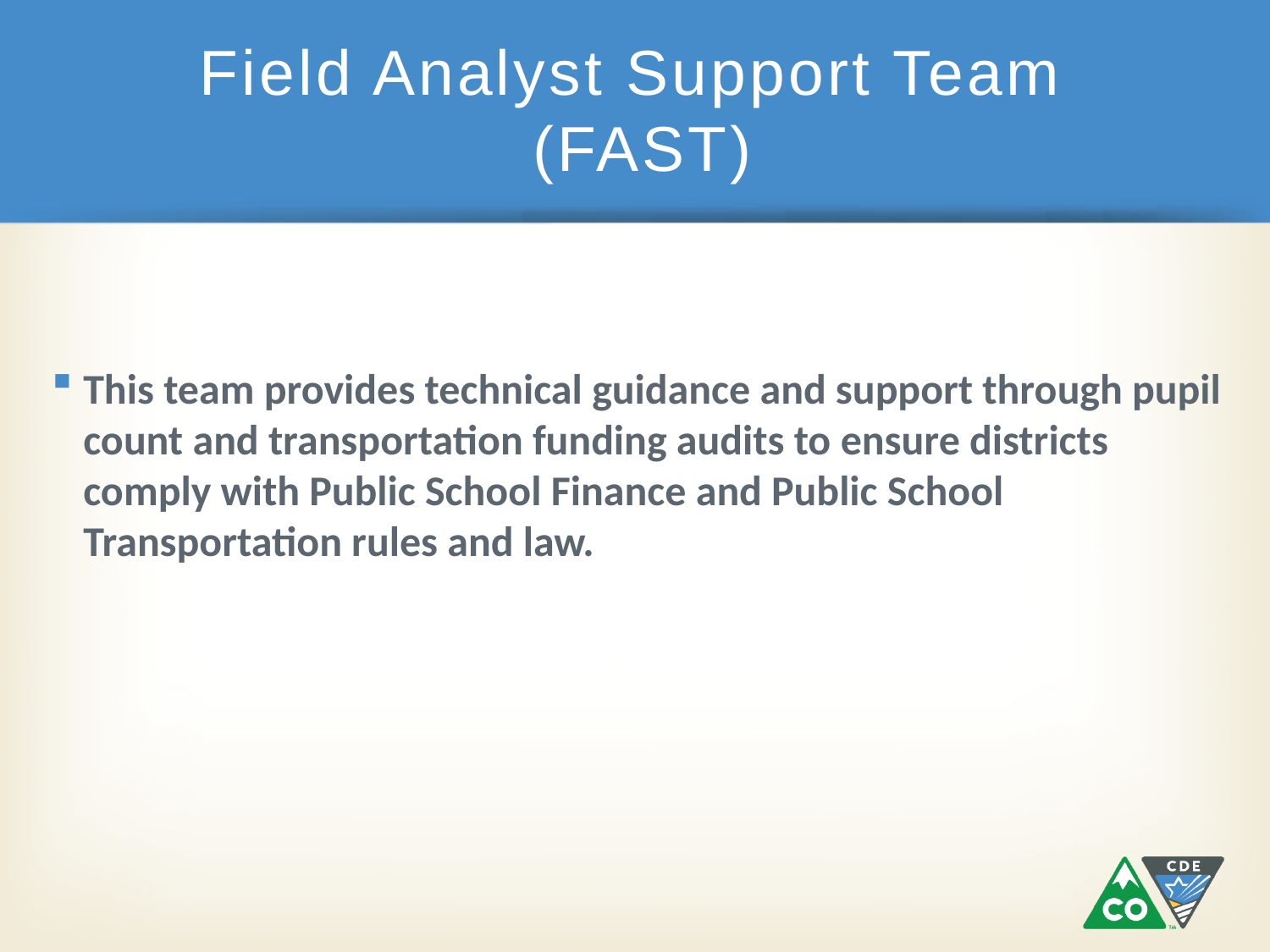

# Field Analyst Support Team (FAST)

This team provides technical guidance and support through pupil count and transportation funding audits to ensure districts comply with Public School Finance and Public School Transportation rules and law.